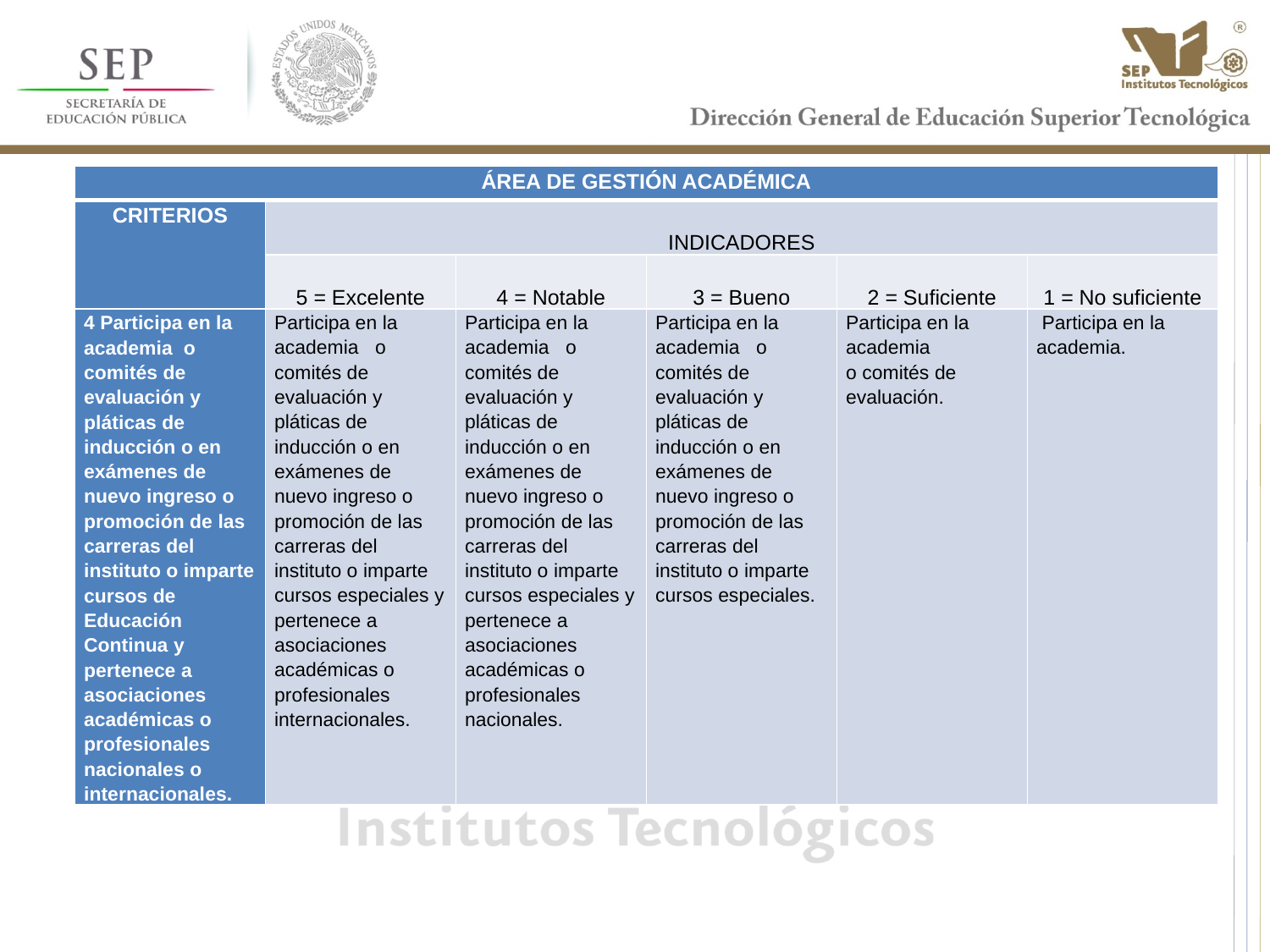

| ÁREA DE GESTIÓN ACADÉMICA |  |  |  |  |  |
| --- | --- | --- | --- | --- | --- |
| CRITERIOS | INDICADORES |  |  |  |  |
|  | 5 = Excelente | 4 = Notable | 3 = Bueno | 2 = Suficiente | 1 = No suficiente |
| 4 Participa en la academia o comités de evaluación y pláticas de inducción o en exámenes de nuevo ingreso o promoción de las carreras del instituto o imparte cursos de Educación Continua y pertenece a asociaciones académicas o profesionales nacionales o internacionales. | Participa en la academia o comités de evaluación y pláticas de inducción o en exámenes de nuevo ingreso o promoción de las carreras del instituto o imparte cursos especiales y pertenece a asociaciones académicas o profesionales internacionales. | Participa en la academia o comités de evaluación y pláticas de inducción o en exámenes de nuevo ingreso o promoción de las carreras del instituto o imparte cursos especiales y pertenece a asociaciones académicas o profesionales nacionales. | Participa en la academia o comités de evaluación y pláticas de inducción o en exámenes de nuevo ingreso o promoción de las carreras del instituto o imparte cursos especiales. | Participa en la academia o comités de evaluación. | Participa en la academia. |